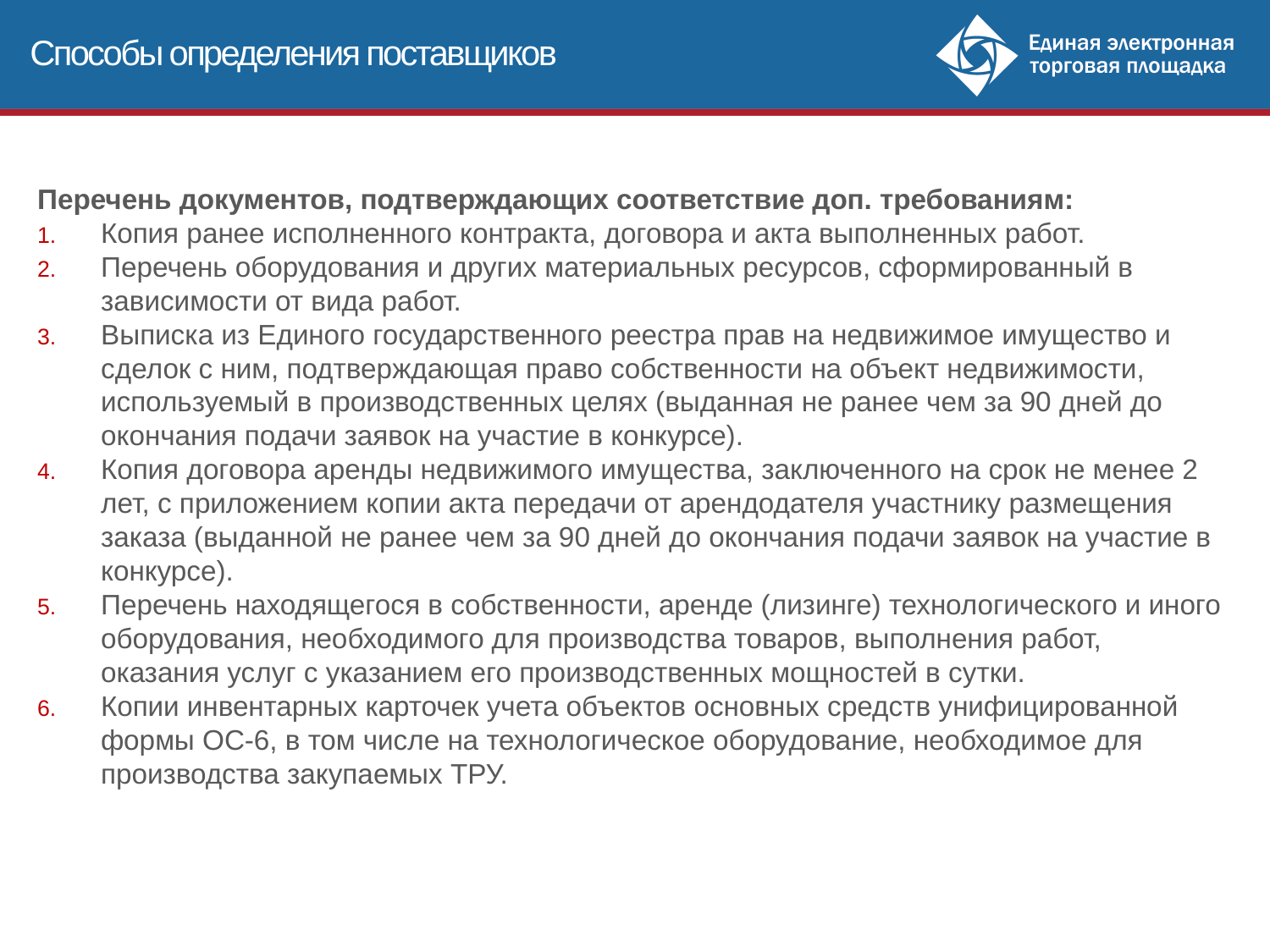

Способы определения поставщиков
Перечень документов, подтверждающих соответствие доп. требованиям:
Копия ранее исполненного контракта, договора и акта выполненных работ.
Перечень оборудования и других материальных ресурсов, сформированный в зависимости от вида работ.
Выписка из Единого государственного реестра прав на недвижимое имущество и сделок с ним, подтверждающая право собственности на объект недвижимости, используемый в производственных целях (выданная не ранее чем за 90 дней до окончания подачи заявок на участие в конкурсе).
Копия договора аренды недвижимого имущества, заключенного на срок не менее 2 лет, с приложением копии акта передачи от арендодателя участнику размещения заказа (выданной не ранее чем за 90 дней до окончания подачи заявок на участие в конкурсе).
Перечень находящегося в собственности, аренде (лизинге) технологического и иного оборудования, необходимого для производства товаров, выполнения работ, оказания услуг с указанием его производственных мощностей в сутки.
Копии инвентарных карточек учета объектов основных средств унифицированной формы ОС-6, в том числе на технологическое оборудование, необходимое для производства закупаемых ТРУ.